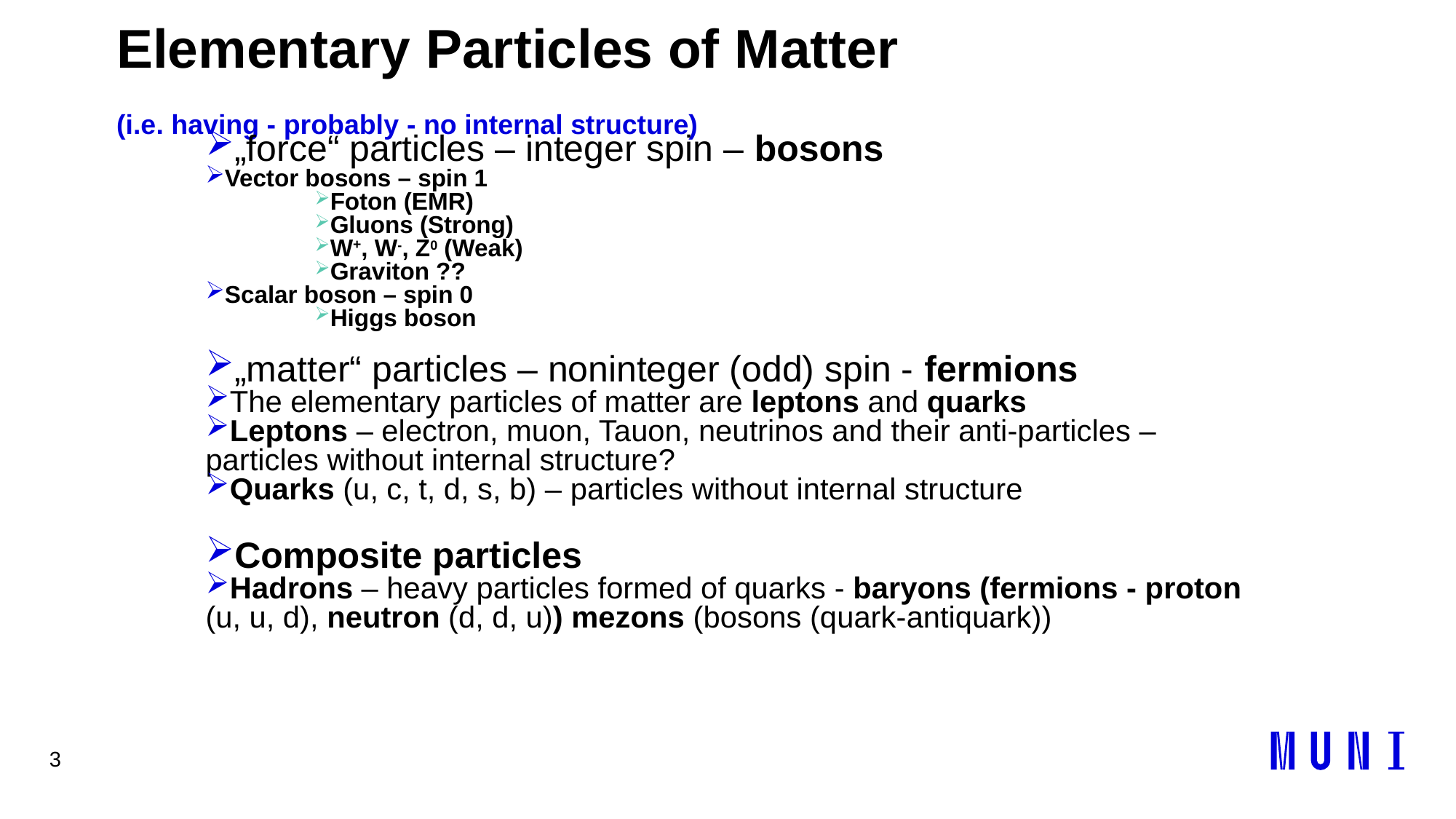

# Elementary Particles of Matter (i.e. having - probably - no internal structure)
„force“ particles – integer spin – bosons
Vector bosons – spin 1
Foton (EMR)
Gluons (Strong)
W+, W-, Z0 (Weak)
Graviton ??
Scalar boson – spin 0
Higgs boson

„matter“ particles – noninteger (odd) spin - fermions
The elementary particles of matter are leptons and quarks
Leptons – electron, muon, Tauon, neutrinos and their anti-particles –particles without internal structure?
Quarks (u, c, t, d, s, b) – particles without internal structure

Composite particles
Hadrons – heavy particles formed of quarks - baryons (fermions - proton (u, u, d), neutron (d, d, u)) mezons (bosons (quark-antiquark))

3